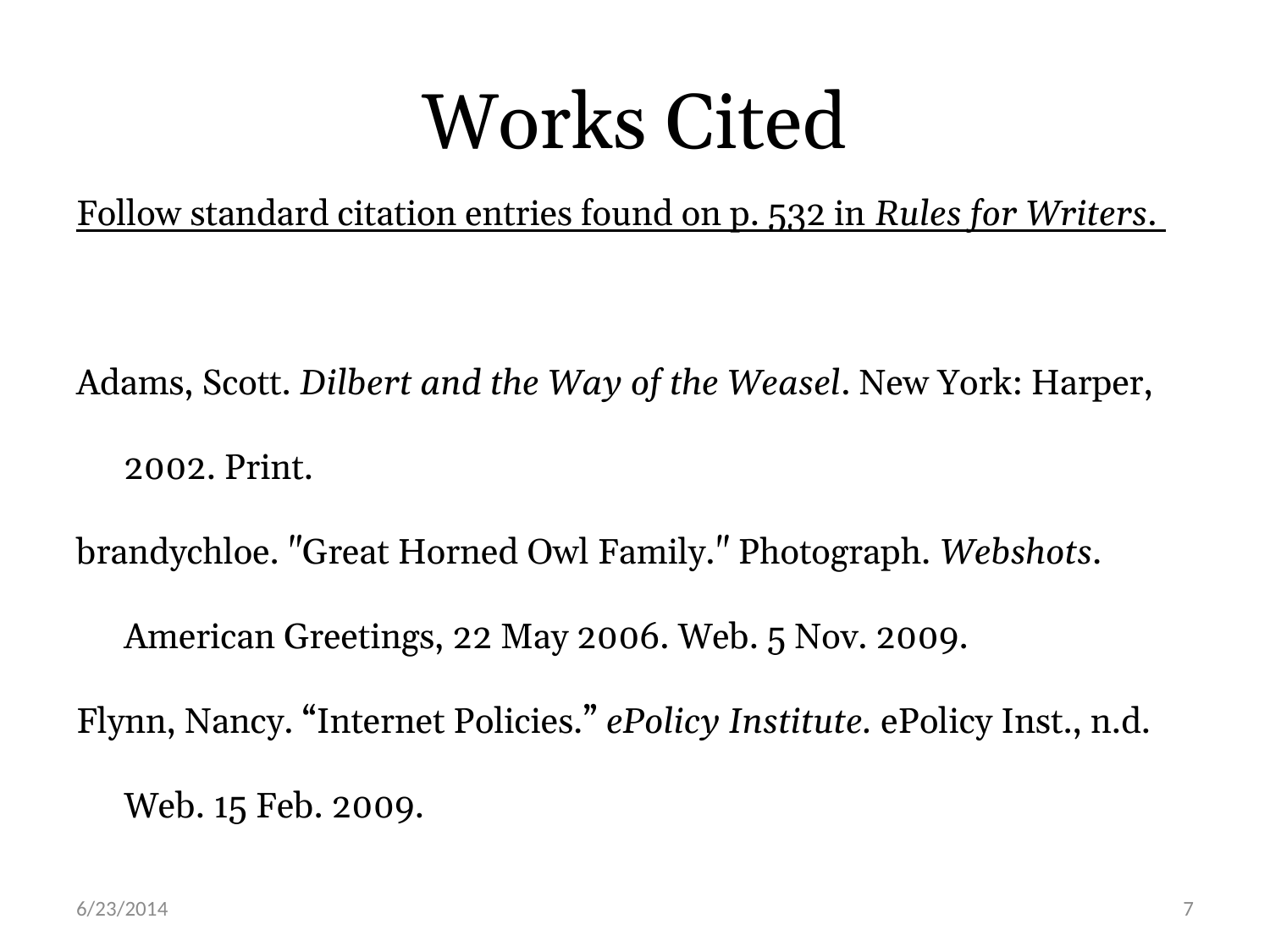

# Works Cited
Follow standard citation entries found on p. 532 in Rules for Writers.

Adams, Scott. Dilbert and the Way of the Weasel. New York: Harper, 2002. Print.
brandychloe. "Great Horned Owl Family." Photograph. Webshots. American Greetings, 22 May 2006. Web. 5 Nov. 2009.
Flynn, Nancy. “Internet Policies.” ePolicy Institute. ePolicy Inst., n.d. Web. 15 Feb. 2009.
6/23/2014
7